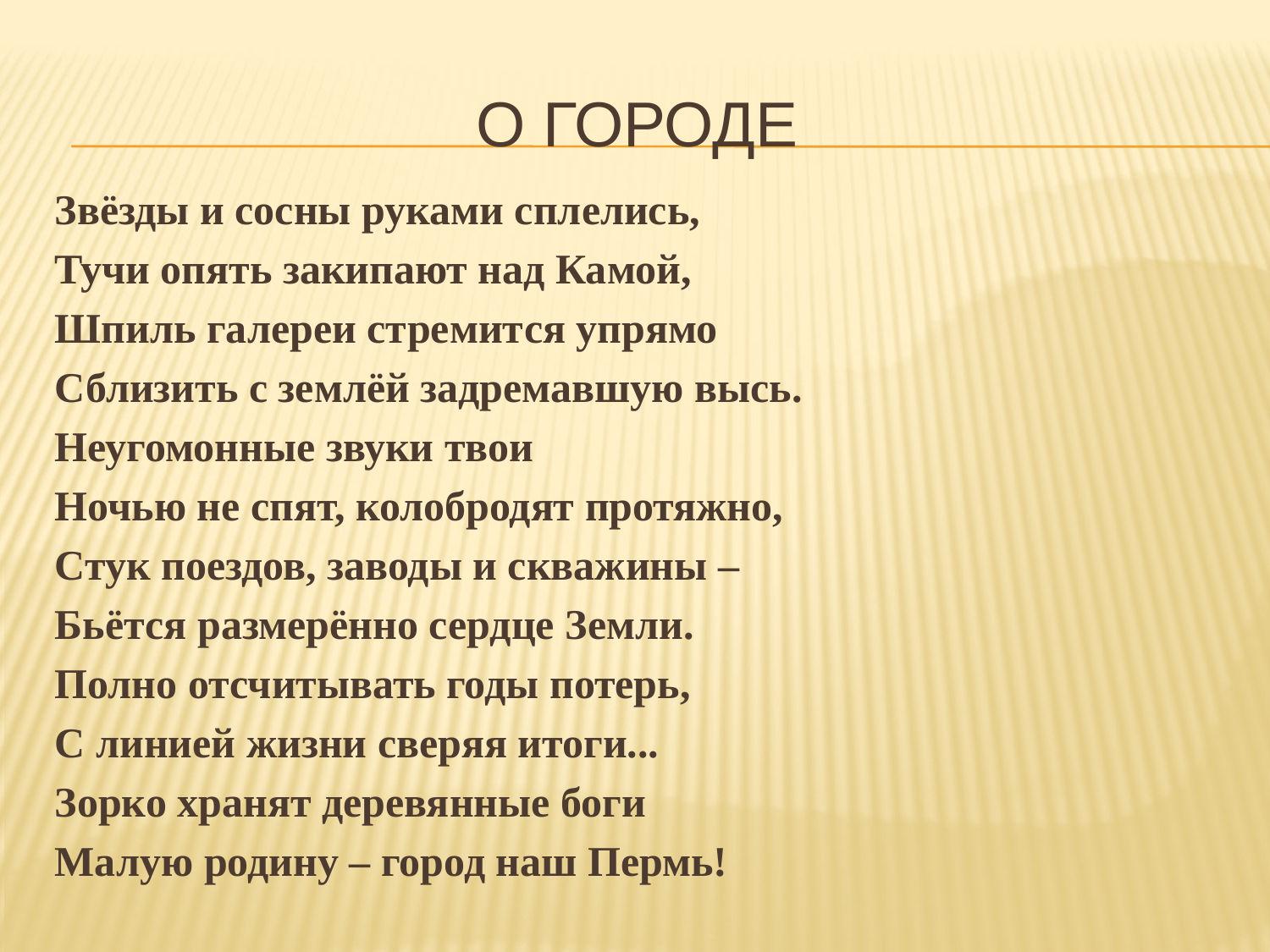

# О городе
Звёзды и сосны руками сплелись,
Тучи опять закипают над Камой,
Шпиль галереи стремится упрямо
Сблизить с землёй задремавшую высь.
Неугомонные звуки твои
Ночью не спят, колобродят протяжно,
Стук поездов, заводы и скважины –
Бьётся размерённо сердце Земли.
Полно отсчитывать годы потерь,
С линией жизни сверяя итоги...
Зорко хранят деревянные боги
Малую родину – город наш Пермь!